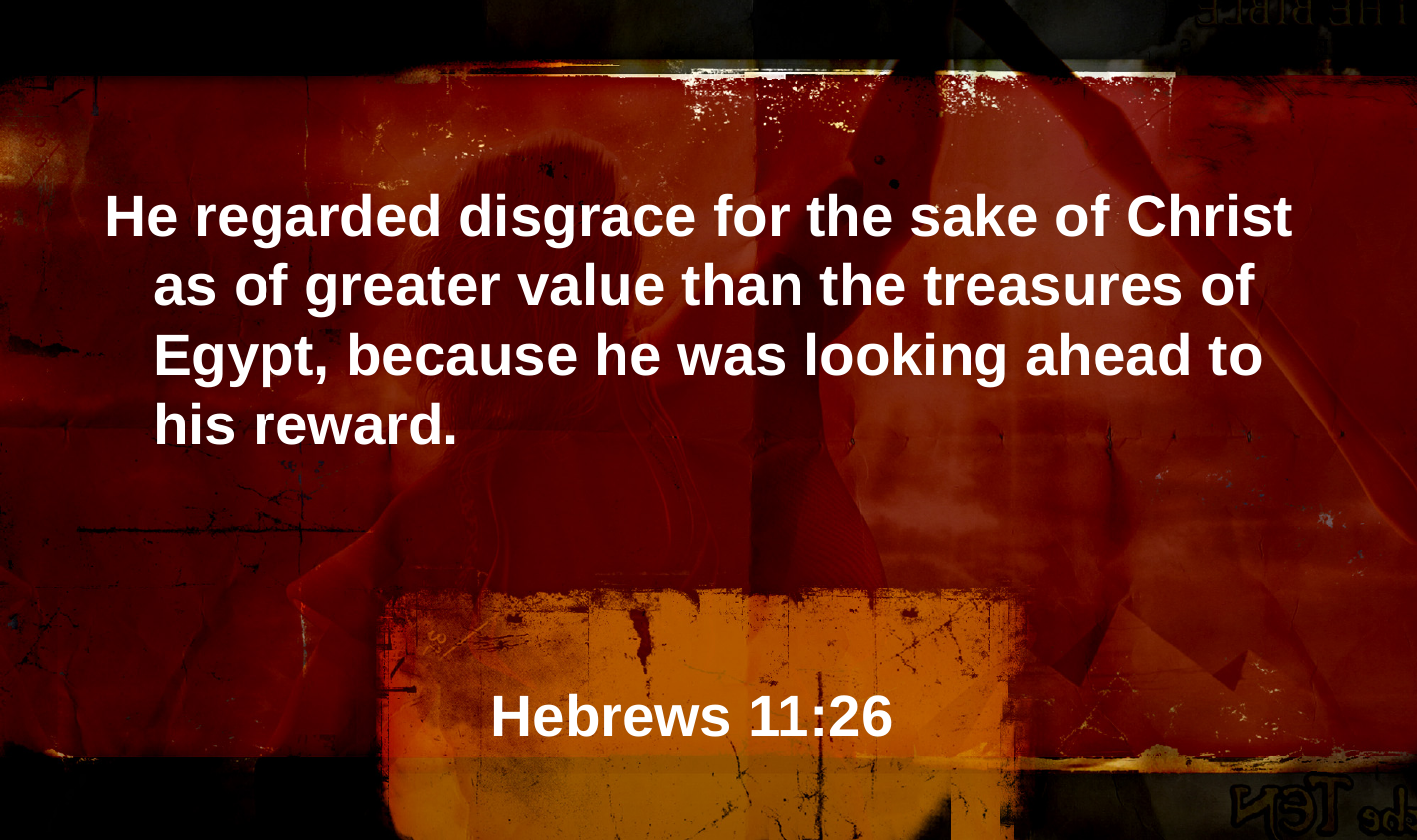

He regarded disgrace for the sake of Christ as of greater value than the treasures of Egypt, because he was looking ahead to his reward.
# Hebrews 11:26